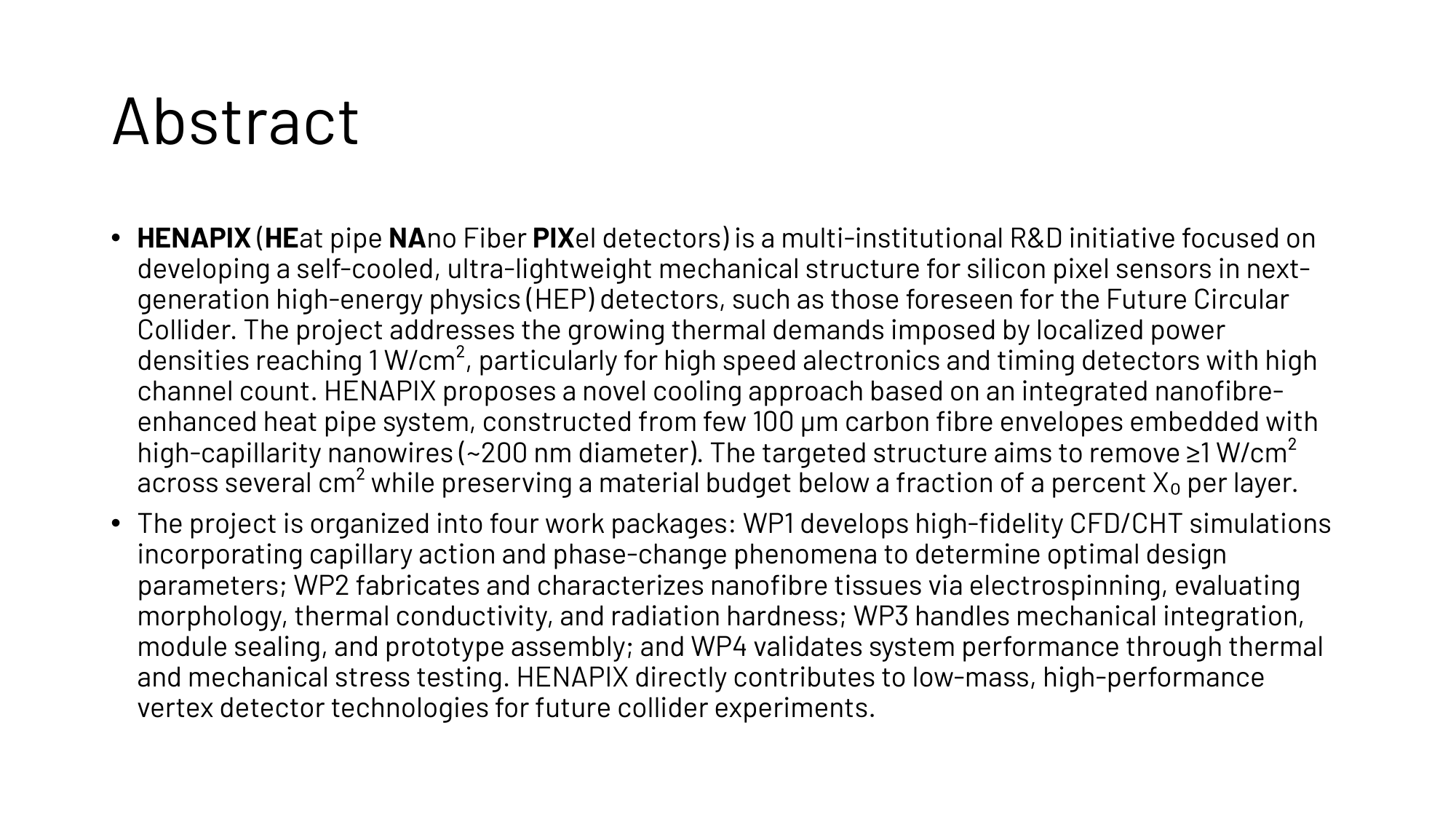

# Abstract
HENAPIX (HEat pipe NAno Fiber PIXel detectors) is a multi-institutional R&D initiative focused on developing a self-cooled, ultra-lightweight mechanical structure for silicon pixel sensors in next-generation high-energy physics (HEP) detectors, such as those foreseen for the Future Circular Collider. The project addresses the growing thermal demands imposed by localized power densities reaching 1 W/cm², particularly for high speed alectronics and timing detectors with high channel count. HENAPIX proposes a novel cooling approach based on an integrated nanofibre-enhanced heat pipe system, constructed from few 100 µm carbon fibre envelopes embedded with high-capillarity nanowires (~200 nm diameter). The targeted structure aims to remove ≥1 W/cm² across several cm² while preserving a material budget below a fraction of a percent X₀ per layer.
The project is organized into four work packages: WP1 develops high-fidelity CFD/CHT simulations incorporating capillary action and phase-change phenomena to determine optimal design parameters; WP2 fabricates and characterizes nanofibre tissues via electrospinning, evaluating morphology, thermal conductivity, and radiation hardness; WP3 handles mechanical integration, module sealing, and prototype assembly; and WP4 validates system performance through thermal and mechanical stress testing. HENAPIX directly contributes to low-mass, high-performance vertex detector technologies for future collider experiments.